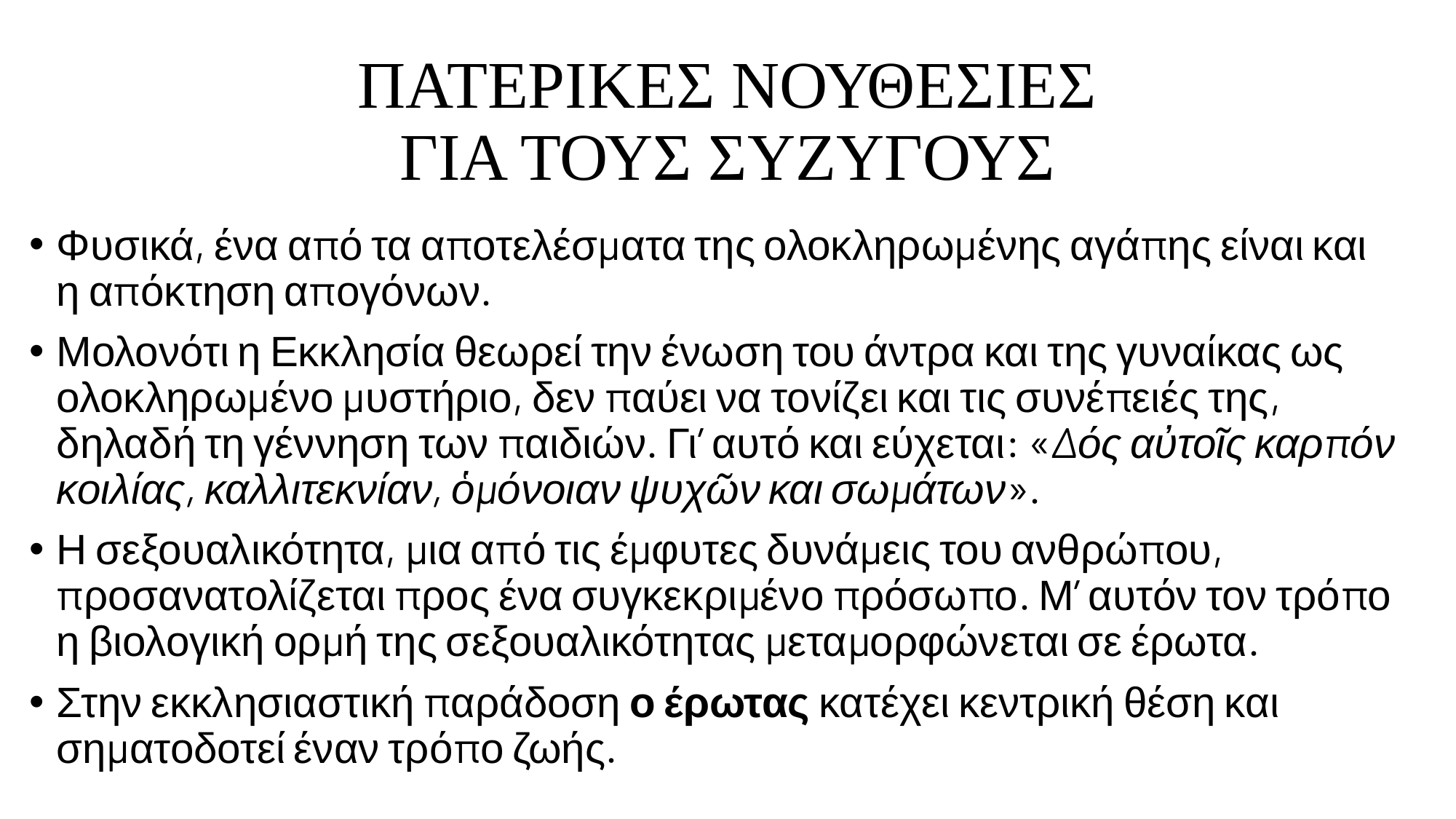

# ΠΑΤΕΡΙΚΕΣ ΝΟΥΘΕΣΙΕΣ ΓΙΑ ΤΟΥΣ ΣΥΖΥΓΟΥΣ
Φυσικά, ένα από τα αποτελέσματα της ολοκληρωμένης αγάπης είναι και η απόκτηση απογόνων.
Μολονότι η Εκκλησία θεωρεί την ένωση του άντρα και της γυναίκας ως ολοκληρωμένο μυστήριο, δεν παύει να τονίζει και τις συνέπειές της, δηλαδή τη γέννηση των παιδιών. Γι’ αυτό και εύχεται: «Δός αὐτοῖς καρπόν κοιλίας, καλλιτεκνίαν, ὁμόνοιαν ψυχῶν και σωμάτων».
Η σεξουαλικότητα, μια από τις έμφυτες δυνάμεις του ανθρώπου, προσανατολίζεται προς ένα συγκεκριμένο πρόσωπο. Μ’ αυτόν τον τρόπο η βιολογική ορμή της σεξουαλικότητας μεταμορφώνεται σε έρωτα.
Στην εκκλησιαστική παράδοση ο έρωτας κατέχει κεντρική θέση και σηματοδοτεί έναν τρόπο ζωής.